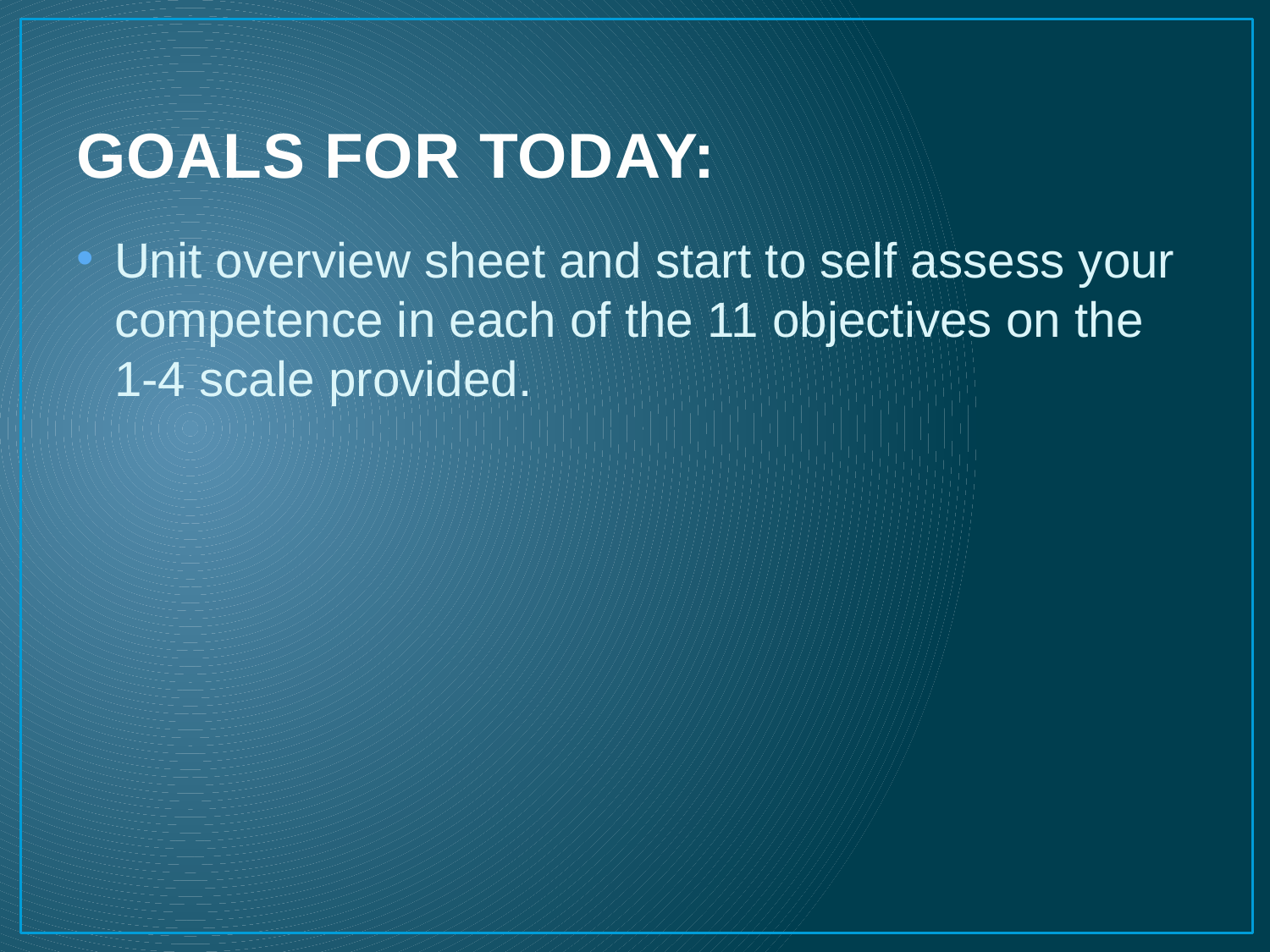

# GOALS FOR TODAY:
Unit overview sheet and start to self assess your competence in each of the 11 objectives on the 1-4 scale provided.